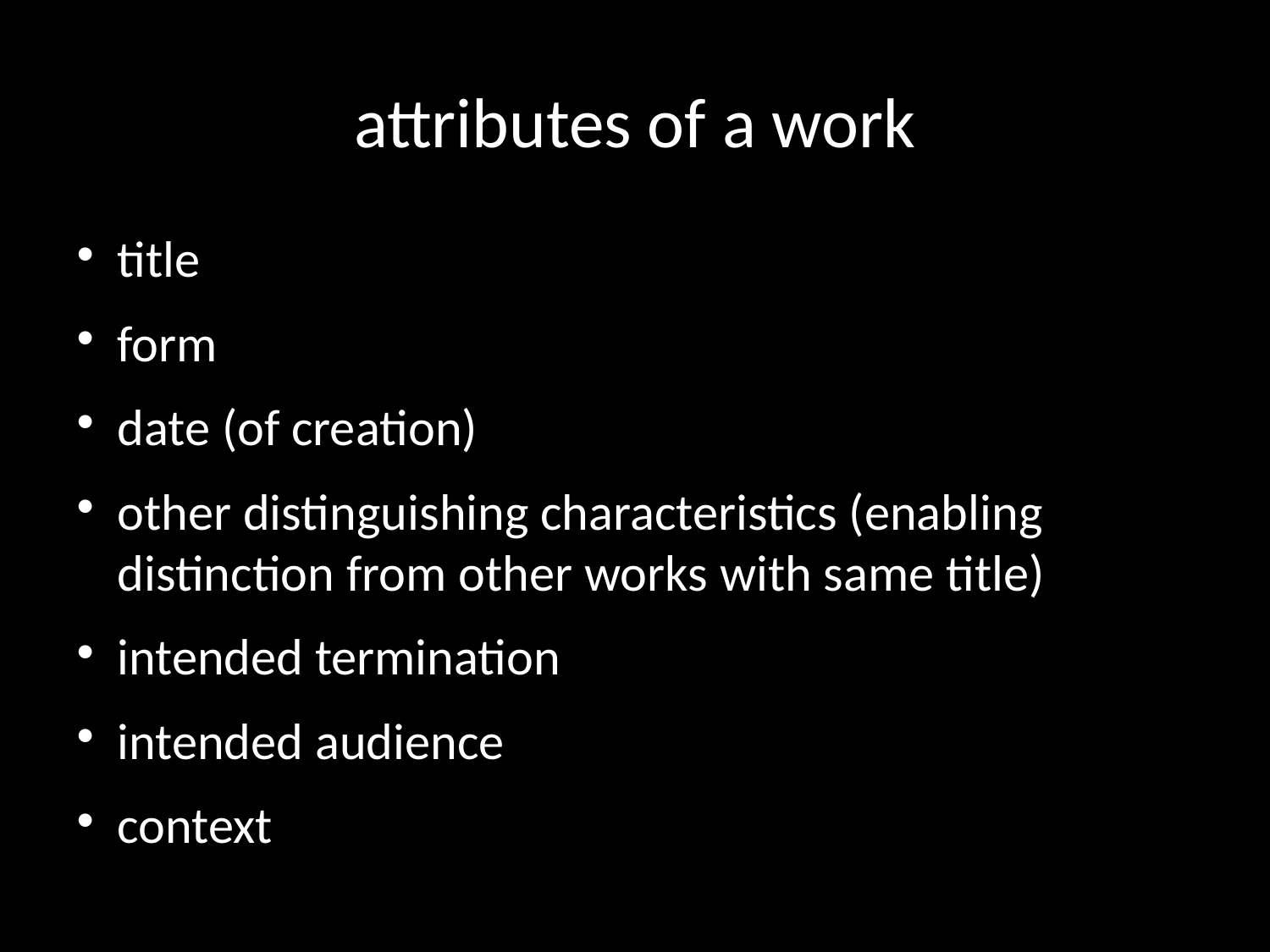

attributes of a work
title
form
date (of creation)
other distinguishing characteristics (enabling distinction from other works with same title)
intended termination
intended audience
context